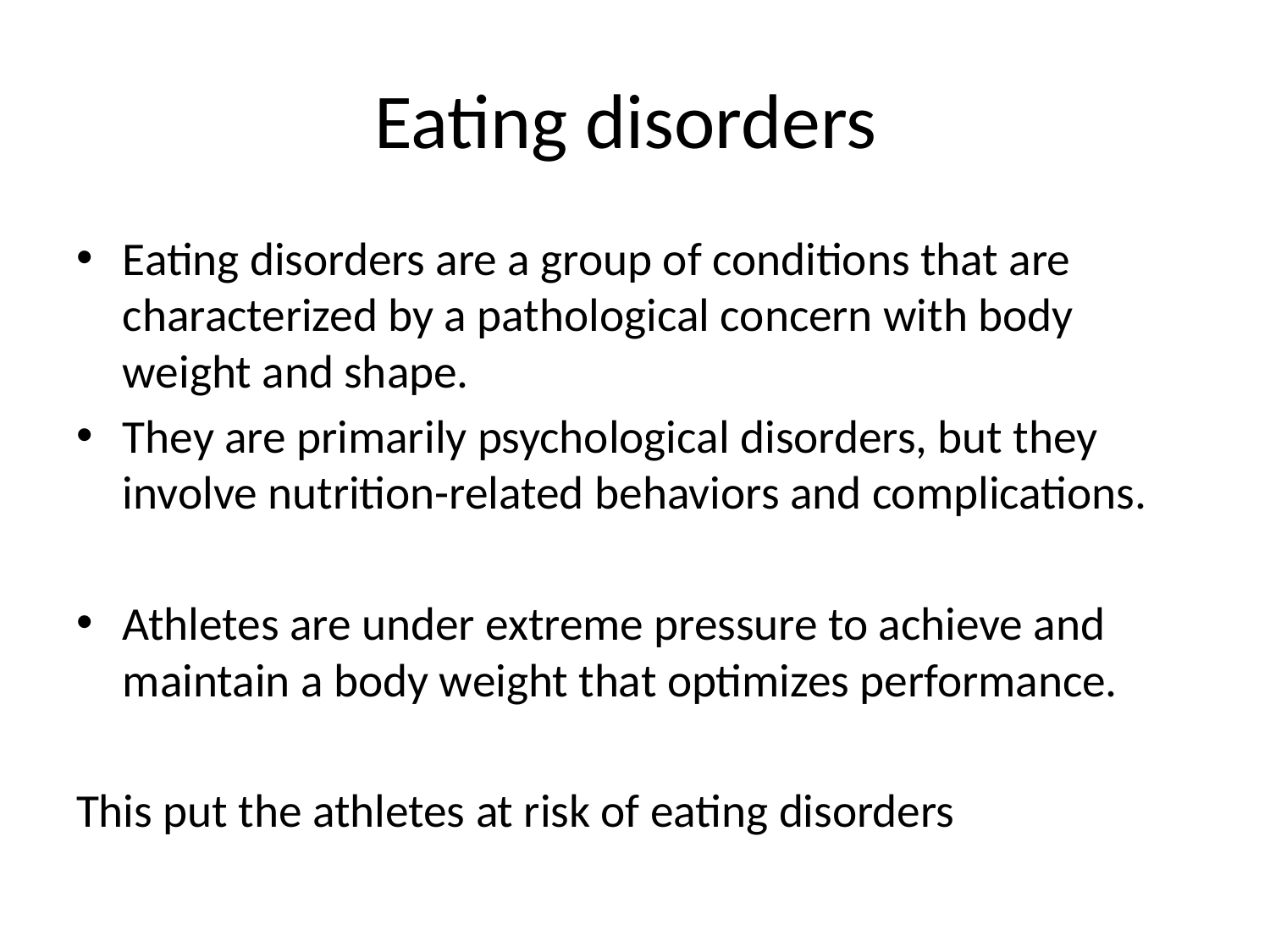

# Eating disorders
Eating disorders are a group of conditions that are characterized by a pathological concern with body weight and shape.
They are primarily psychological disorders, but they involve nutrition-related behaviors and complications.

Athletes are under extreme pressure to achieve and maintain a body weight that optimizes performance.

This put the athletes at risk of eating disorders